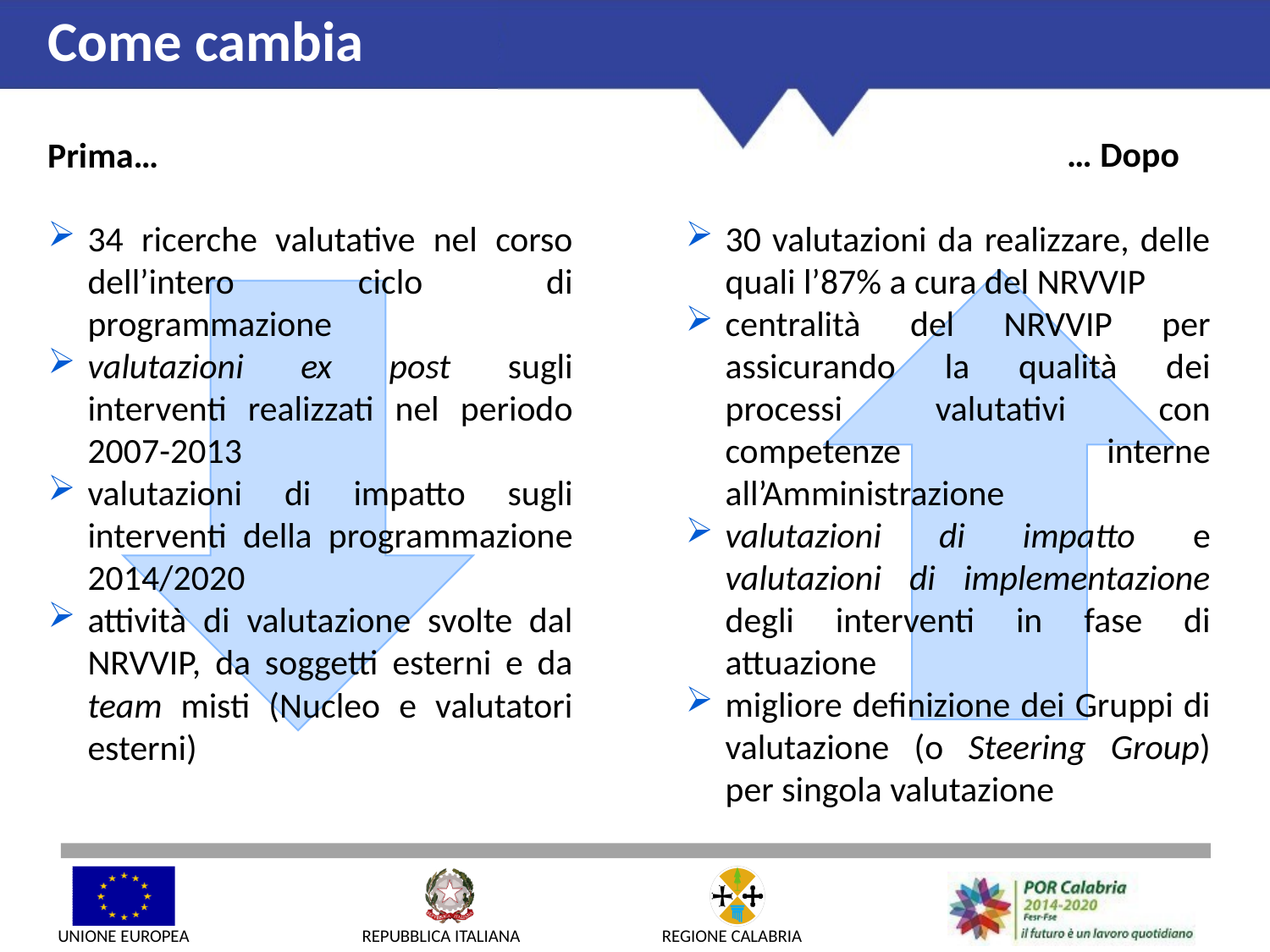

# Come cambia
… Dopo
Prima…
34 ricerche valutative nel corso dell’intero ciclo di programmazione
valutazioni ex post sugli interventi realizzati nel periodo 2007-2013
valutazioni di impatto sugli interventi della programmazione 2014/2020
attività di valutazione svolte dal NRVVIP, da soggetti esterni e da team misti (Nucleo e valutatori esterni)
30 valutazioni da realizzare, delle quali l’87% a cura del NRVVIP
centralità del NRVVIP per assicurando la qualità dei processi valutativi con competenze interne all’Amministrazione
valutazioni di impatto e valutazioni di implementazione degli interventi in fase di attuazione
migliore definizione dei Gruppi di valutazione (o Steering Group) per singola valutazione